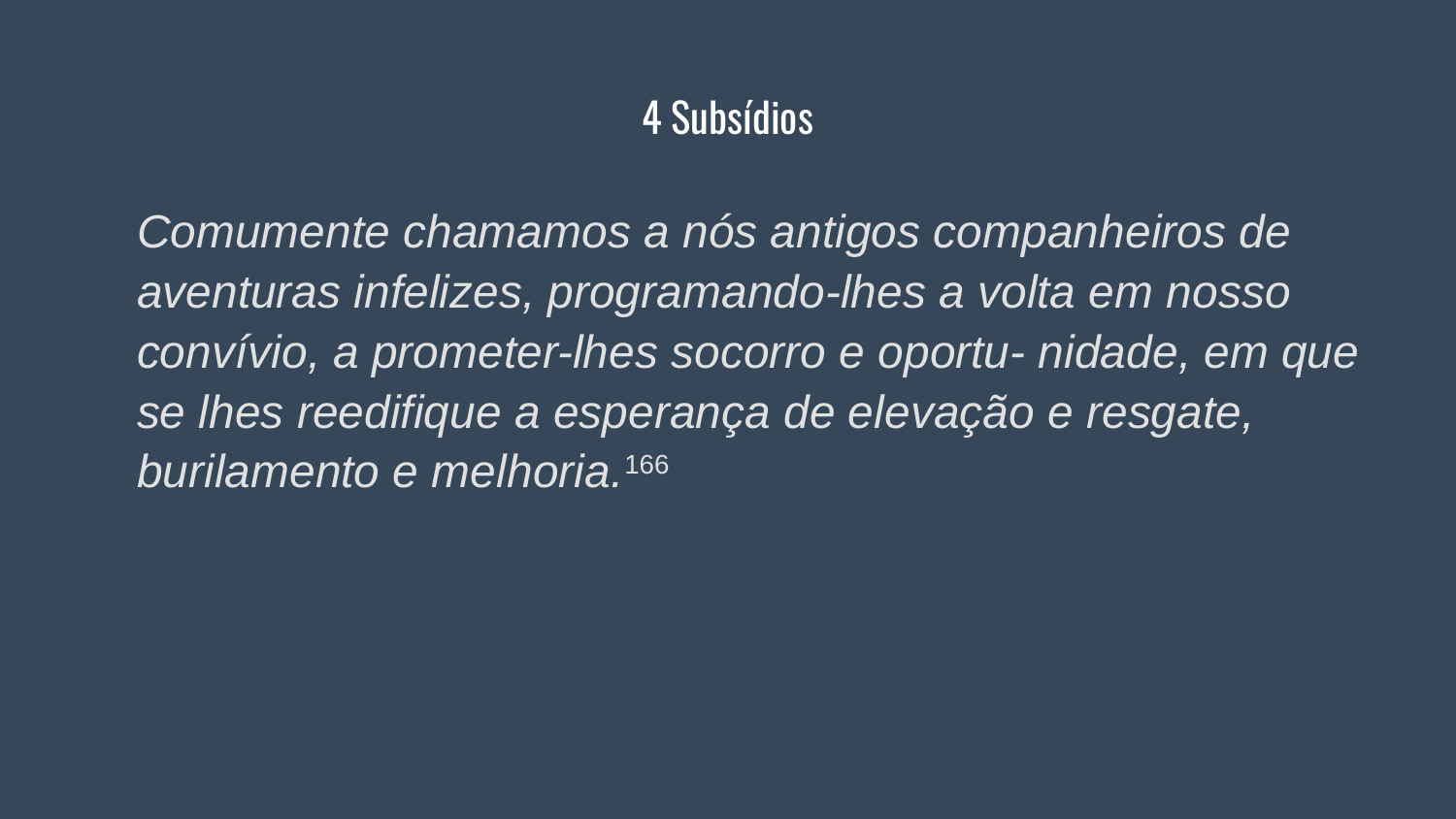

# 4 Subsídios
Comumente chamamos a nós antigos companheiros de aventuras infelizes, programando-lhes a volta em nosso convívio, a prometer-lhes socorro e oportu- nidade, em que se lhes reedifique a esperança de elevação e resgate, burilamento e melhoria.166